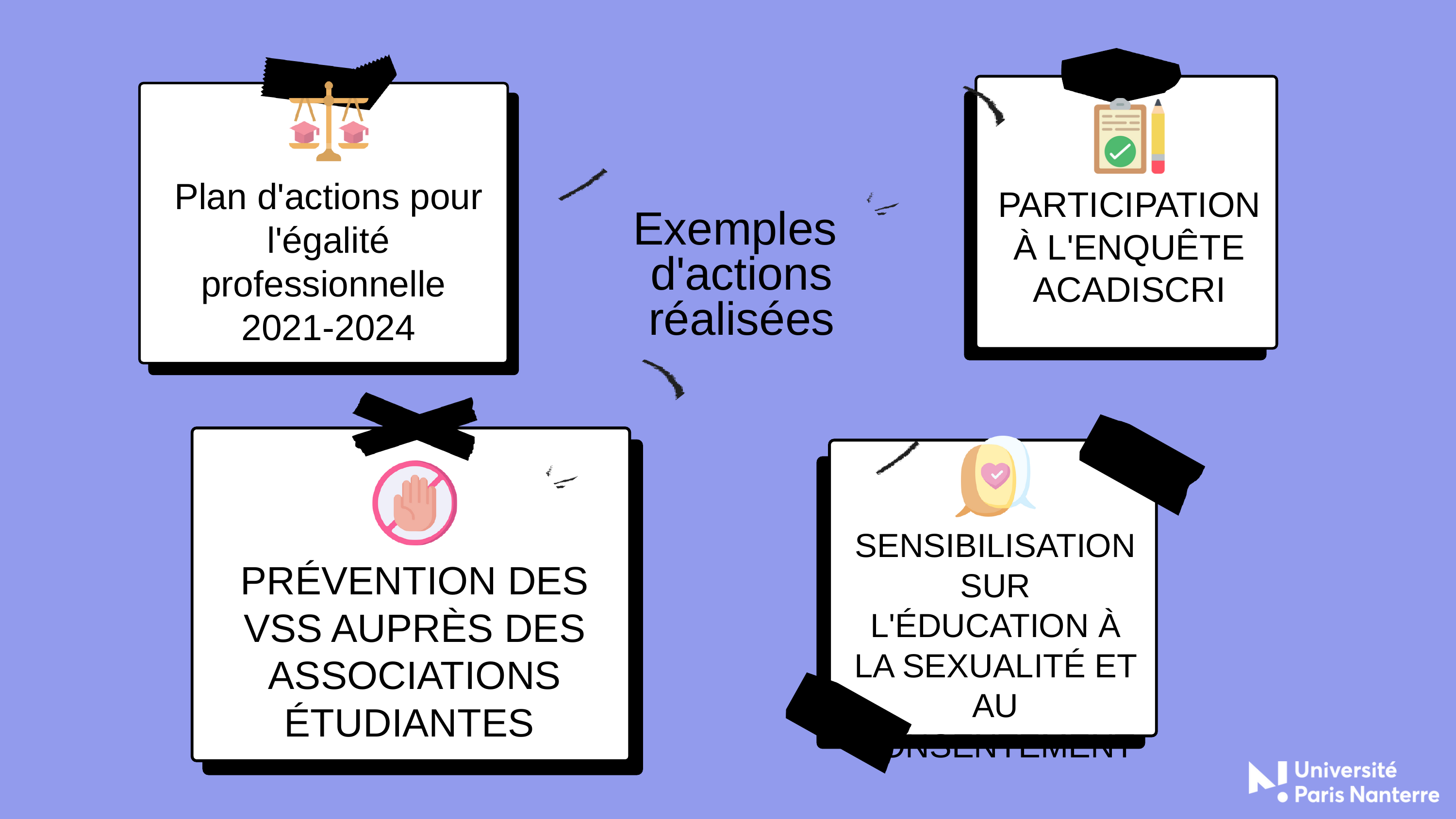

Plan d'actions pour l'égalité professionnelle
2021-2024
PARTICIPATION À L'ENQUÊTE ACADISCRI
Exemples
d'actions réalisées

SENSIBILISATION SUR L'ÉDUCATION À LA SEXUALITÉ ET AU CONSENTEMENT
PRÉVENTION DES VSS AUPRÈS DES ASSOCIATIONS ÉTUDIANTES